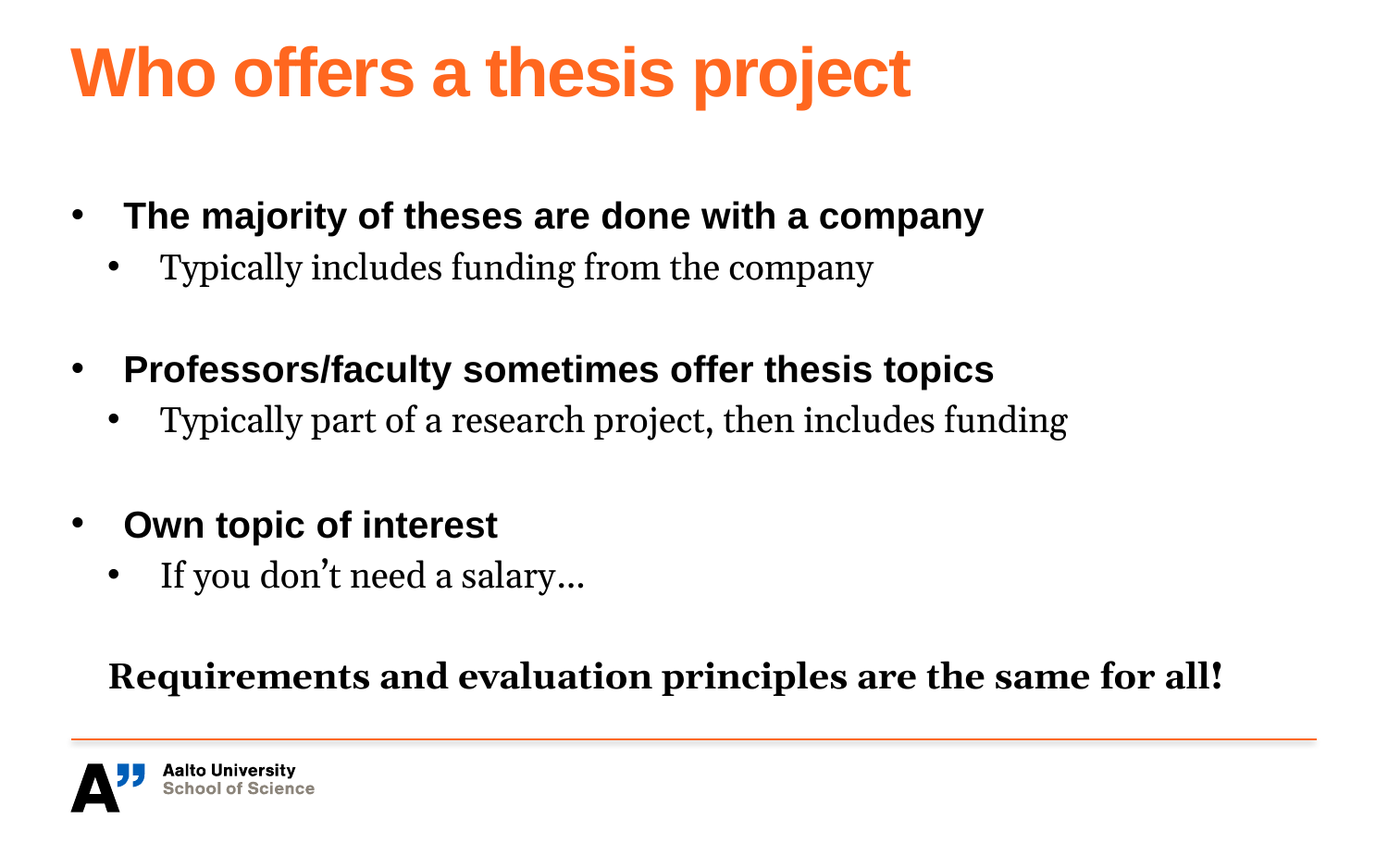

# Who offers a thesis project
The majority of theses are done with a company
Typically includes funding from the company

Professors/faculty sometimes offer thesis topics
Typically part of a research project, then includes funding

Own topic of interest
If you don’t need a salary…

Requirements and evaluation principles are the same for all!